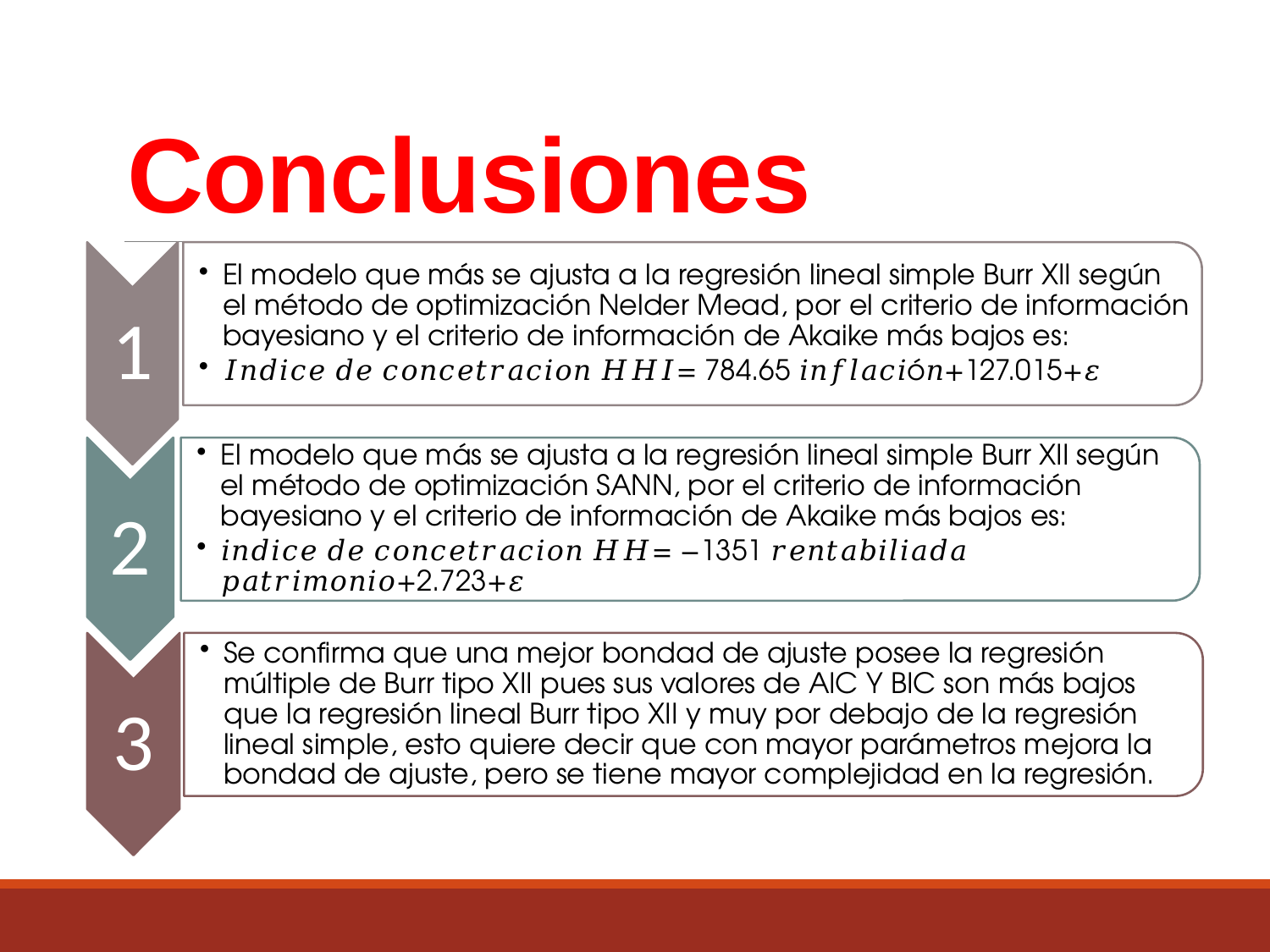

# Conclusiones
1
El modelo que más se ajusta a la regresión lineal simple Burr XII según el método de optimización Nelder Mead, por el criterio de información bayesiano y el criterio de información de Akaike más bajos es:
𝐼𝑛𝑑𝑖𝑐𝑒 𝑑𝑒 𝑐𝑜𝑛𝑐𝑒𝑡𝑟𝑎𝑐𝑖𝑜𝑛 𝐻𝐻𝐼= 784.65 𝑖𝑛𝑓𝑙𝑎𝑐𝑖ó𝑛+127.015+𝜀
2
El modelo que más se ajusta a la regresión lineal simple Burr XII según el método de optimización SANN, por el criterio de información bayesiano y el criterio de información de Akaike más bajos es:
𝑖𝑛𝑑𝑖𝑐𝑒 𝑑𝑒 𝑐𝑜𝑛𝑐𝑒𝑡𝑟𝑎𝑐𝑖𝑜𝑛 𝐻𝐻= −1351 𝑟𝑒𝑛𝑡𝑎𝑏𝑖𝑙𝑖𝑎𝑑𝑎 𝑝𝑎𝑡𝑟𝑖𝑚𝑜𝑛𝑖𝑜+2.723+𝜀
3
Se confirma que una mejor bondad de ajuste posee la regresión múltiple de Burr tipo XII pues sus valores de AIC Y BIC son más bajos que la regresión lineal Burr tipo XII y muy por debajo de la regresión lineal simple, esto quiere decir que con mayor parámetros mejora la bondad de ajuste, pero se tiene mayor complejidad en la regresión.